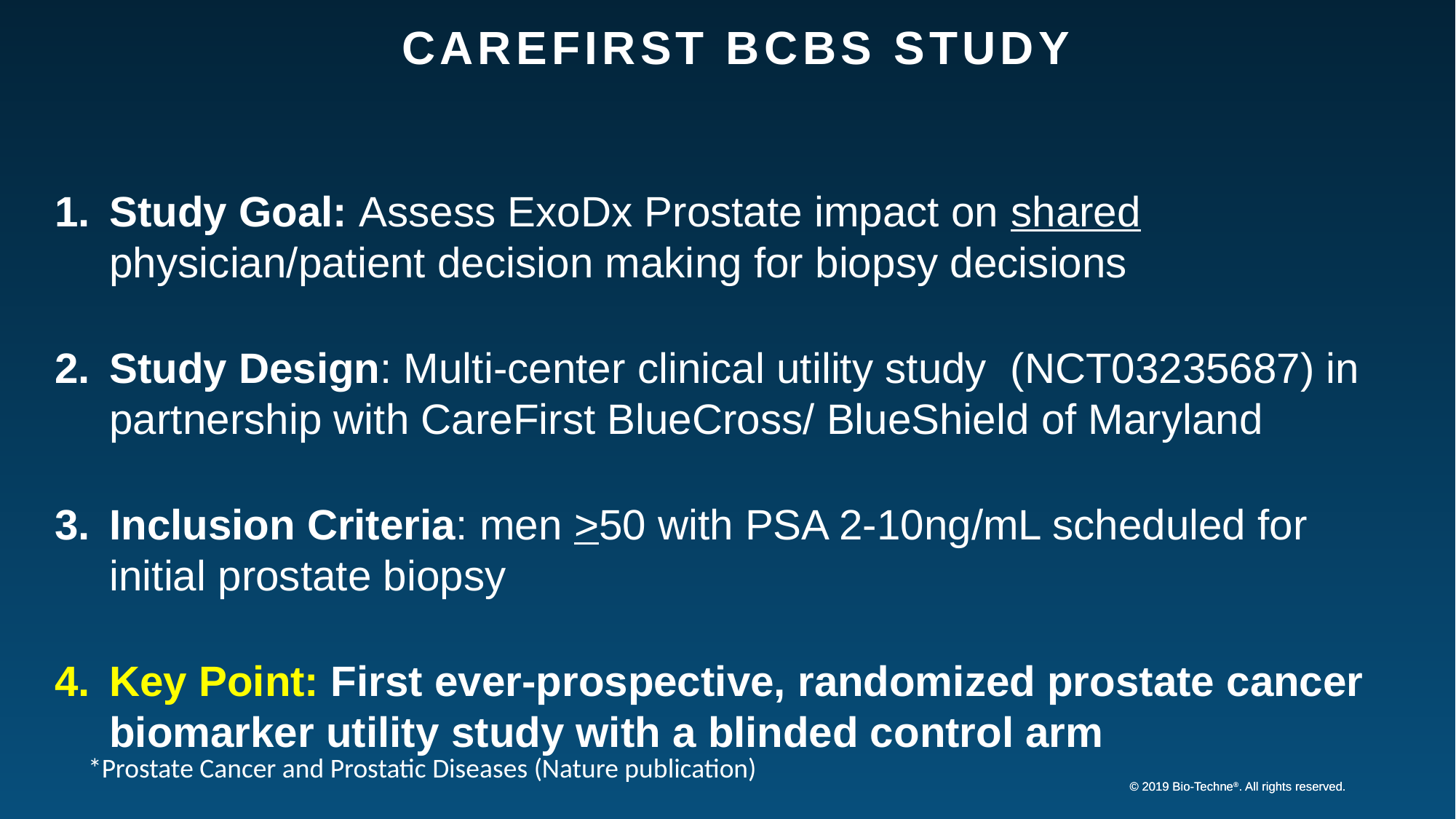

# CareFirst BCBS study
Study Goal: Assess ExoDx Prostate impact on shared physician/patient decision making for biopsy decisions
Study Design: Multi-center clinical utility study  (NCT03235687) in partnership with CareFirst BlueCross/ BlueShield of Maryland
Inclusion Criteria: men >50 with PSA 2-10ng/mL scheduled for initial prostate biopsy
Key Point: First ever-prospective, randomized prostate cancer biomarker utility study with a blinded control arm
*Prostate Cancer and Prostatic Diseases (Nature publication)